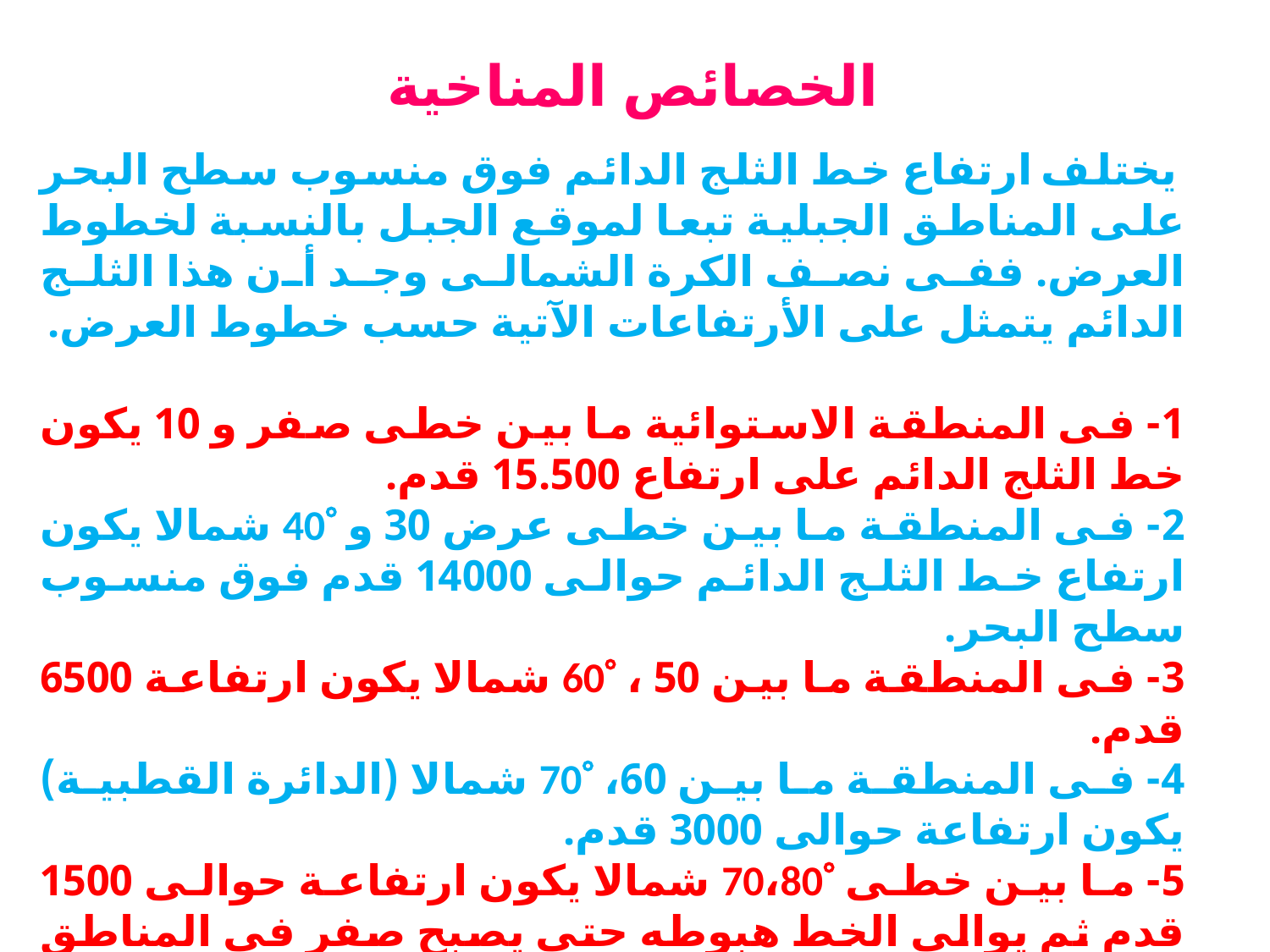

الخصائص المناخية
 يختلف ارتفاع خط الثلج الدائم فوق منسوب سطح البحر على المناطق الجبلية تبعا لموقع الجبل بالنسبة لخطوط العرض. ففى نصف الكرة الشمالى وجد أن هذا الثلج الدائم يتمثل على الأرتفاعات الآتية حسب خطوط العرض.

1- فى المنطقة الاستوائية ما بين خطى صفر و 10 يكون خط الثلج الدائم على ارتفاع 15.500 قدم.
2- فى المنطقة ما بين خطى عرض 30 و 40° شمالا يكون ارتفاع خط الثلج الدائم حوالى 14000 قدم فوق منسوب سطح البحر.
3- فى المنطقة ما بين 50 ، 60° شمالا يكون ارتفاعة 6500 قدم.
4- فى المنطقة ما بين 60، 70° شمالا (الدائرة القطبية) يكون ارتفاعة حوالى 3000 قدم.
5- ما بين خطى 70،80° شمالا يكون ارتفاعة حوالى 1500 قدم ثم يوالى الخط هبوطه حتى يصبح صفر فى المناطق القطبية.